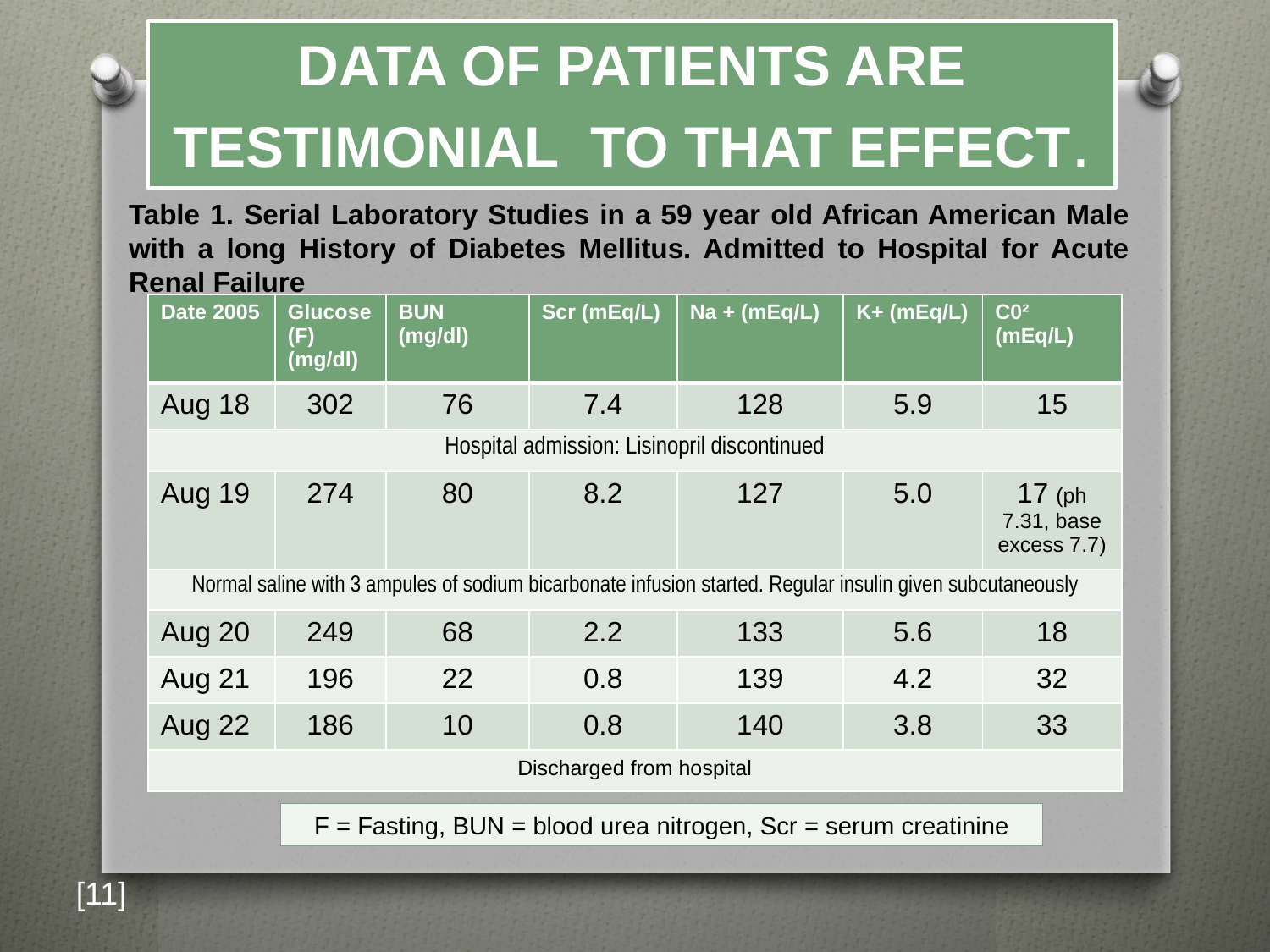

# DATA OF PATIENTS ARE TESTIMONIAL  TO THAT EFFECT.
Table 1. Serial Laboratory Studies in a 59 year old African American Male with a long History of Diabetes Mellitus. Admitted to Hospital for Acute Renal Failure
| Date 2005 | Glucose (F) (mg/dl) | BUN (mg/dl) | Scr (mEq/L) | Na + (mEq/L) | K+ (mEq/L) | C0² (mEq/L) |
| --- | --- | --- | --- | --- | --- | --- |
| Aug 18 | 302 | 76 | 7.4 | 128 | 5.9 | 15 |
| Hospital admission: Lisinopril discontinued |  |  |  |  |  |  |
| Aug 19 | 274 | 80 | 8.2 | 127 | 5.0 | 17 (ph 7.31, base excess 7.7) |
| Normal saline with 3 ampules of sodium bicarbonate infusion started. Regular insulin given subcutaneously |  |  |  |  |  |  |
| Aug 20 | 249 | 68 | 2.2 | 133 | 5.6 | 18 |
| Aug 21 | 196 | 22 | 0.8 | 139 | 4.2 | 32 |
| Aug 22 | 186 | 10 | 0.8 | 140 | 3.8 | 33 |
| Discharged from hospital |  |  |  |  |  |  |
F = Fasting, BUN = blood urea nitrogen, Scr = serum creatinine
[11]